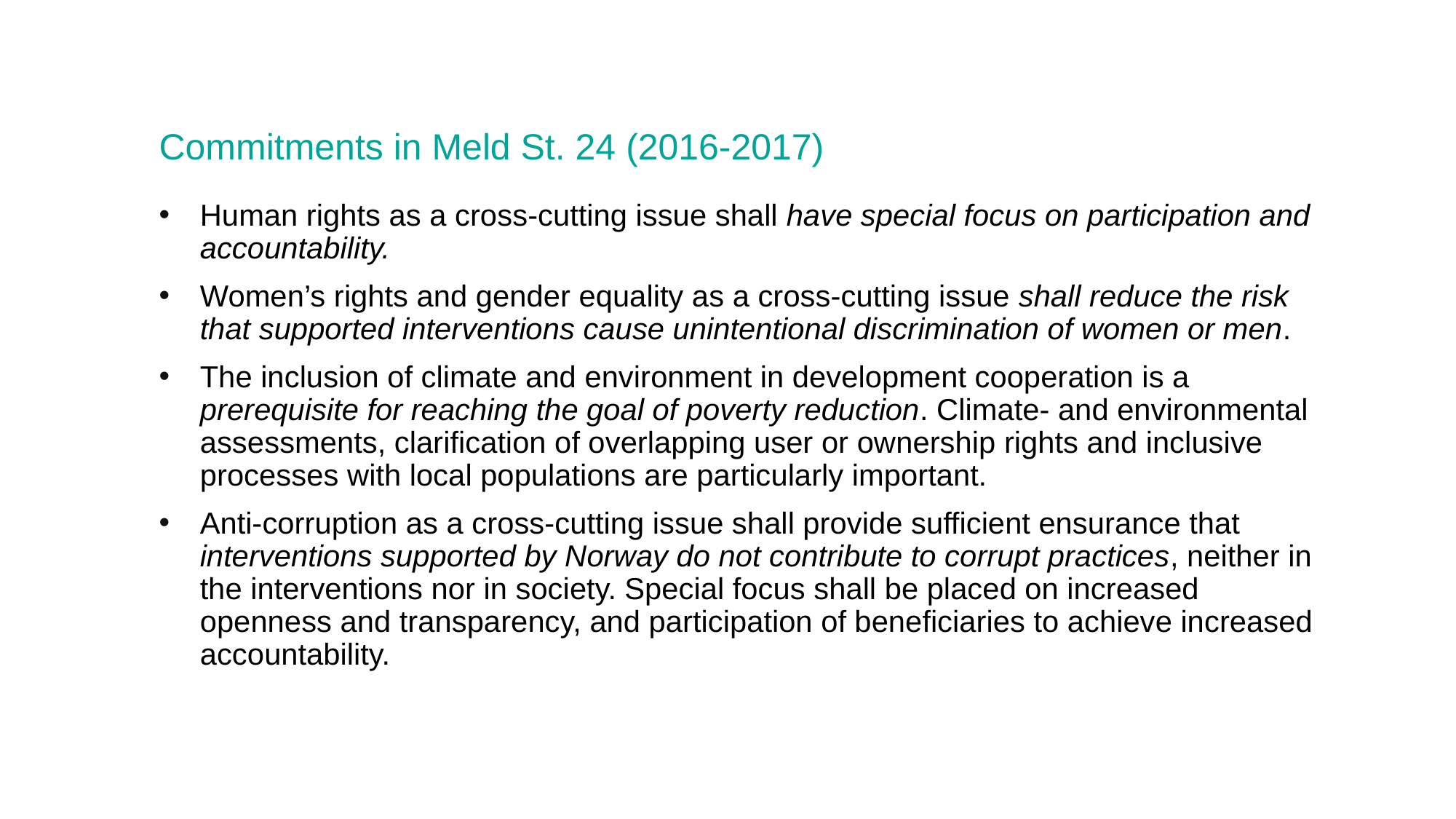

# Commitments in Meld St. 24 (2016-2017)
Human rights as a cross-cutting issue shall have special focus on participation and accountability.
Women’s rights and gender equality as a cross-cutting issue shall reduce the risk that supported interventions cause unintentional discrimination of women or men.
The inclusion of climate and environment in development cooperation is a prerequisite for reaching the goal of poverty reduction. Climate- and environmental assessments, clarification of overlapping user or ownership rights and inclusive processes with local populations are particularly important.
Anti-corruption as a cross-cutting issue shall provide sufficient ensurance that interventions supported by Norway do not contribute to corrupt practices, neither in the interventions nor in society. Special focus shall be placed on increased openness and transparency, and participation of beneficiaries to achieve increased accountability.